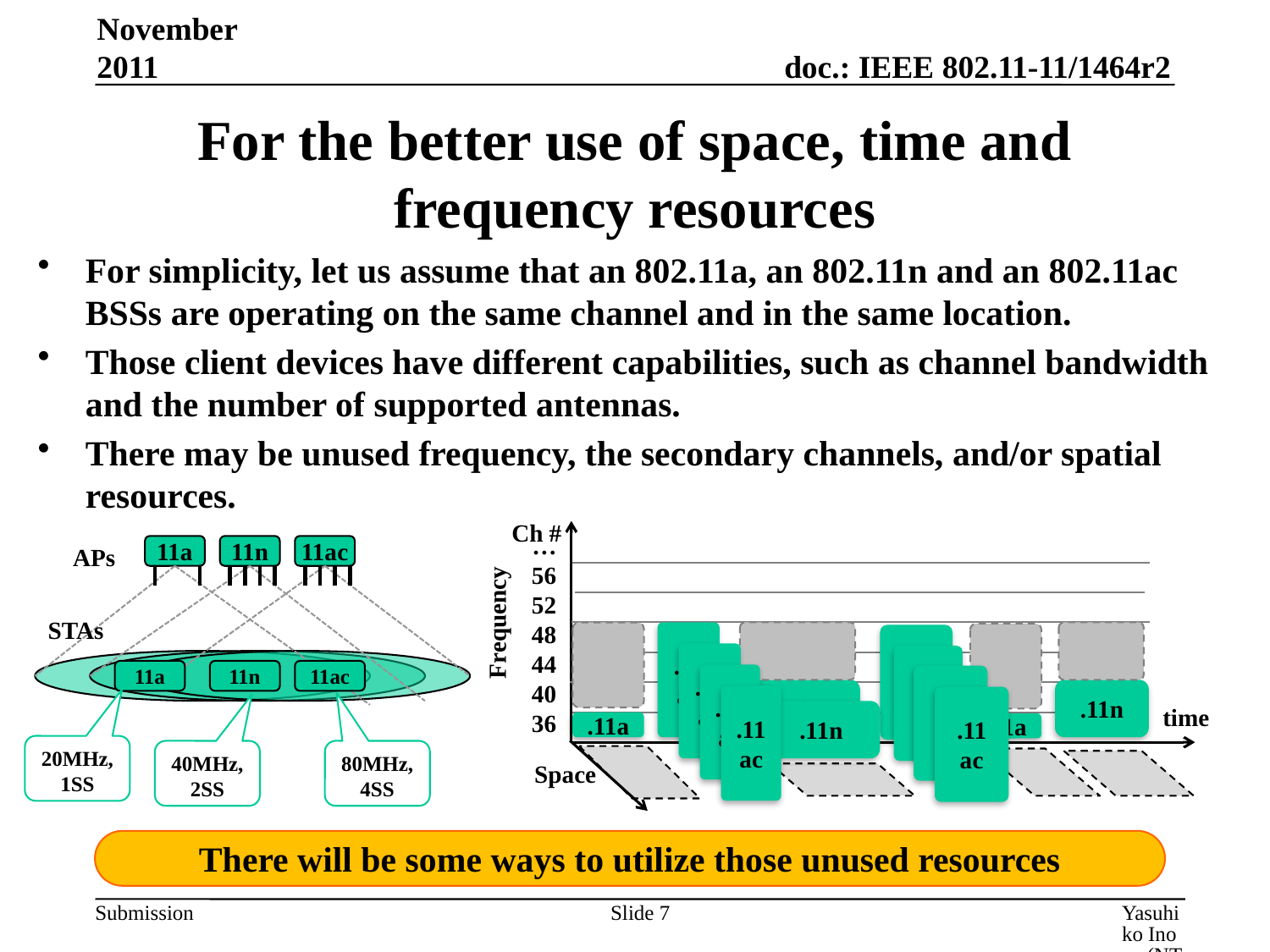

November 2011
# For the better use of space, time and frequency resources
For simplicity, let us assume that an 802.11a, an 802.11n and an 802.11ac BSSs are operating on the same channel and in the same location.
Those client devices have different capabilities, such as channel bandwidth and the number of supported antennas.
There may be unused frequency, the secondary channels, and/or spatial resources.
Ch #
…
56
52
48
44
40
36
APs
11a
11n
11ac
Frequency
STAs

.11ac

.11ac
.11ac
.11ac

11a
11n
11ac
.11ac
.11
ac
.11n
.11n
.11ac
.11
ac
time
.11n
.11a
.11a
20MHz, 1SS
40MHz, 2SS
80MHz, 4SS

Space

There will be some ways to utilize those unused resources
Slide 7
Yasuhiko Inoue (NTT), et. al.